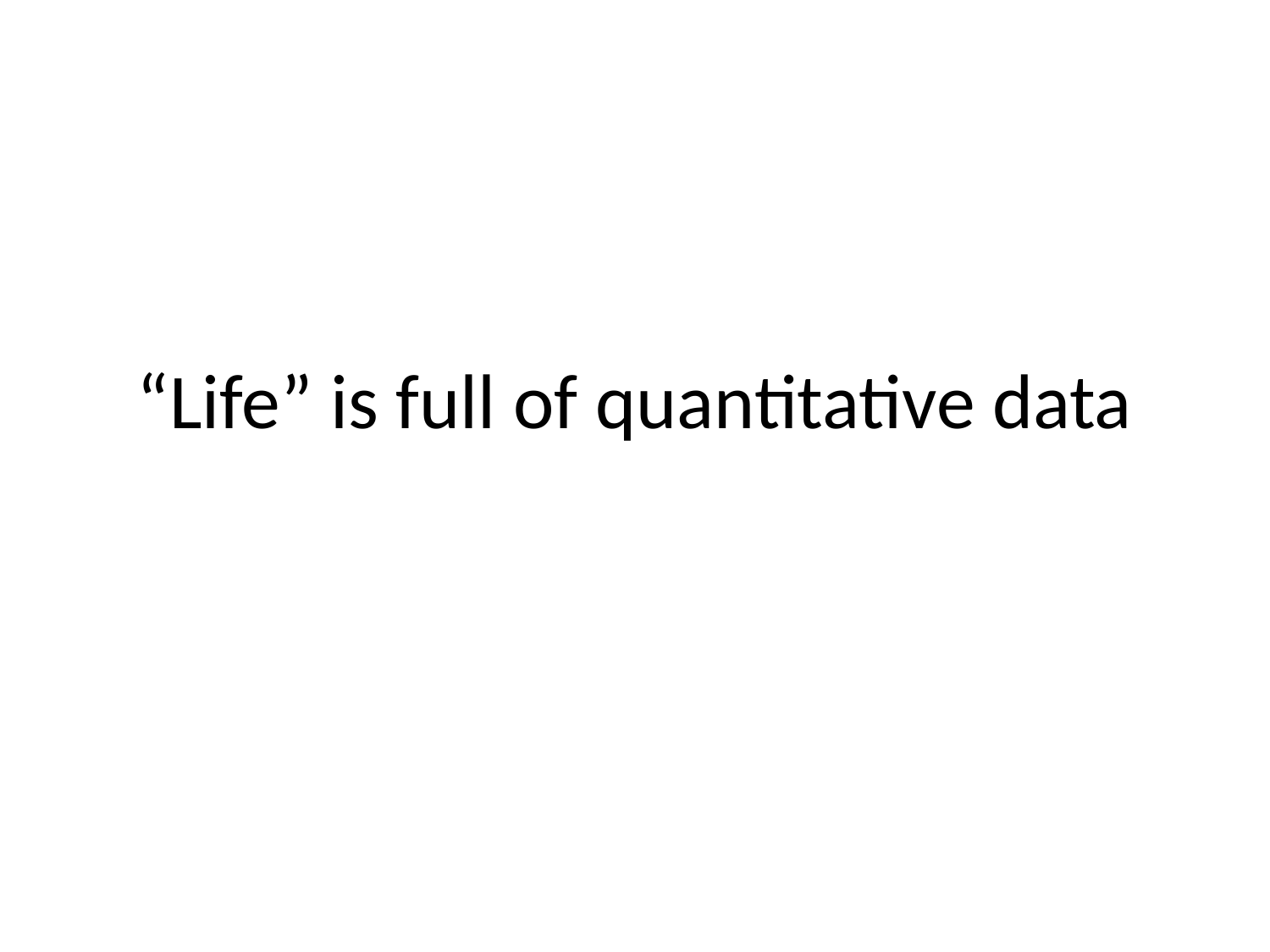

# “Life” is full of quantitative data